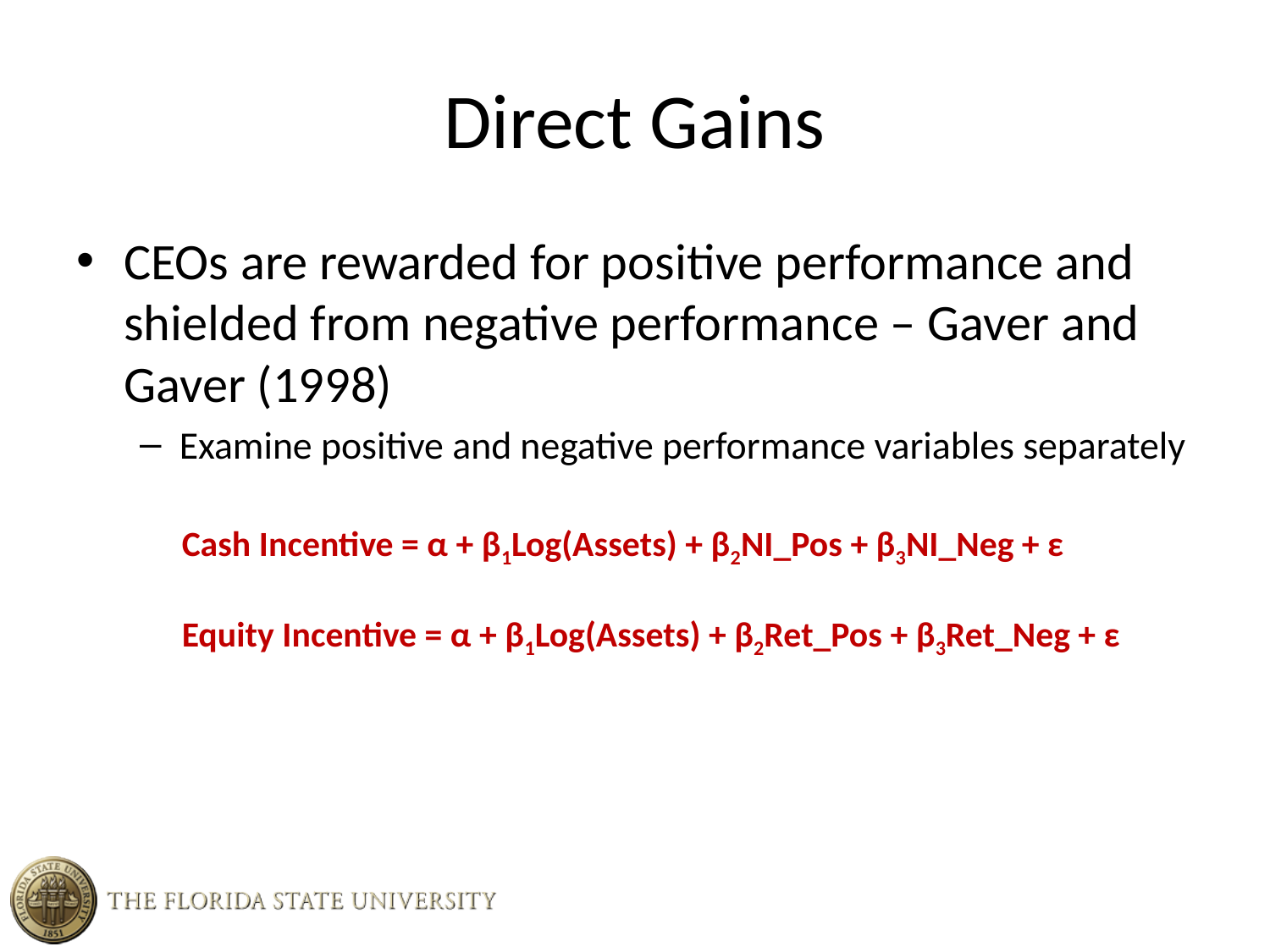

# Direct Gains
CEOs are rewarded for positive performance and shielded from negative performance – Gaver and Gaver (1998)
Examine positive and negative performance variables separately
Cash Incentive = α + β1Log(Assets) + β2NI_Pos + β3NI_Neg + ε

Equity Incentive = α + β1Log(Assets) + β2Ret_Pos + β3Ret_Neg + ε